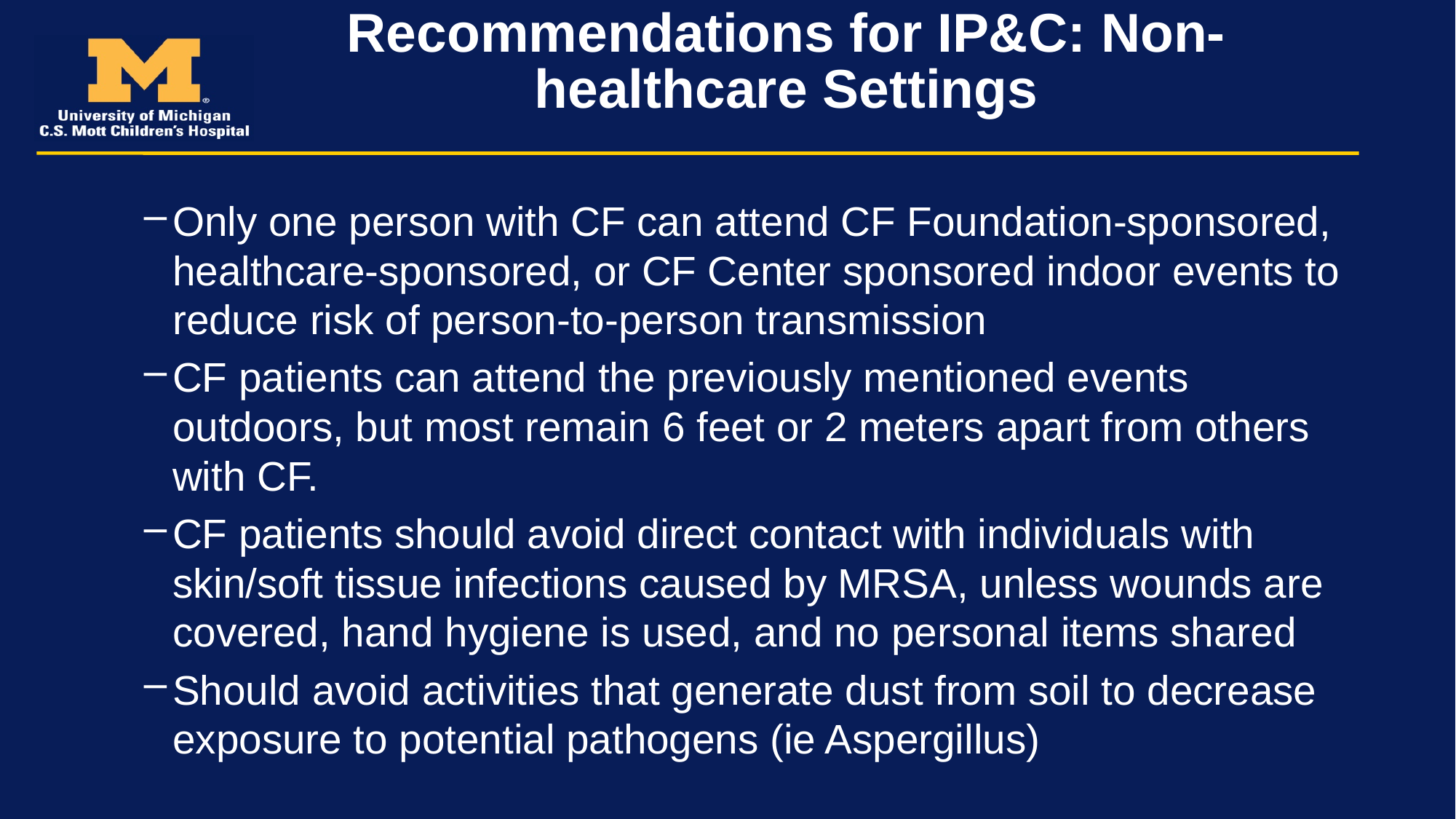

# Recommendations for IP&C: Non-healthcare Settings
Only one person with CF can attend CF Foundation-sponsored, healthcare-sponsored, or CF Center sponsored indoor events to reduce risk of person-to-person transmission
CF patients can attend the previously mentioned events outdoors, but most remain 6 feet or 2 meters apart from others with CF.
CF patients should avoid direct contact with individuals with skin/soft tissue infections caused by MRSA, unless wounds are covered, hand hygiene is used, and no personal items shared
Should avoid activities that generate dust from soil to decrease exposure to potential pathogens (ie Aspergillus)